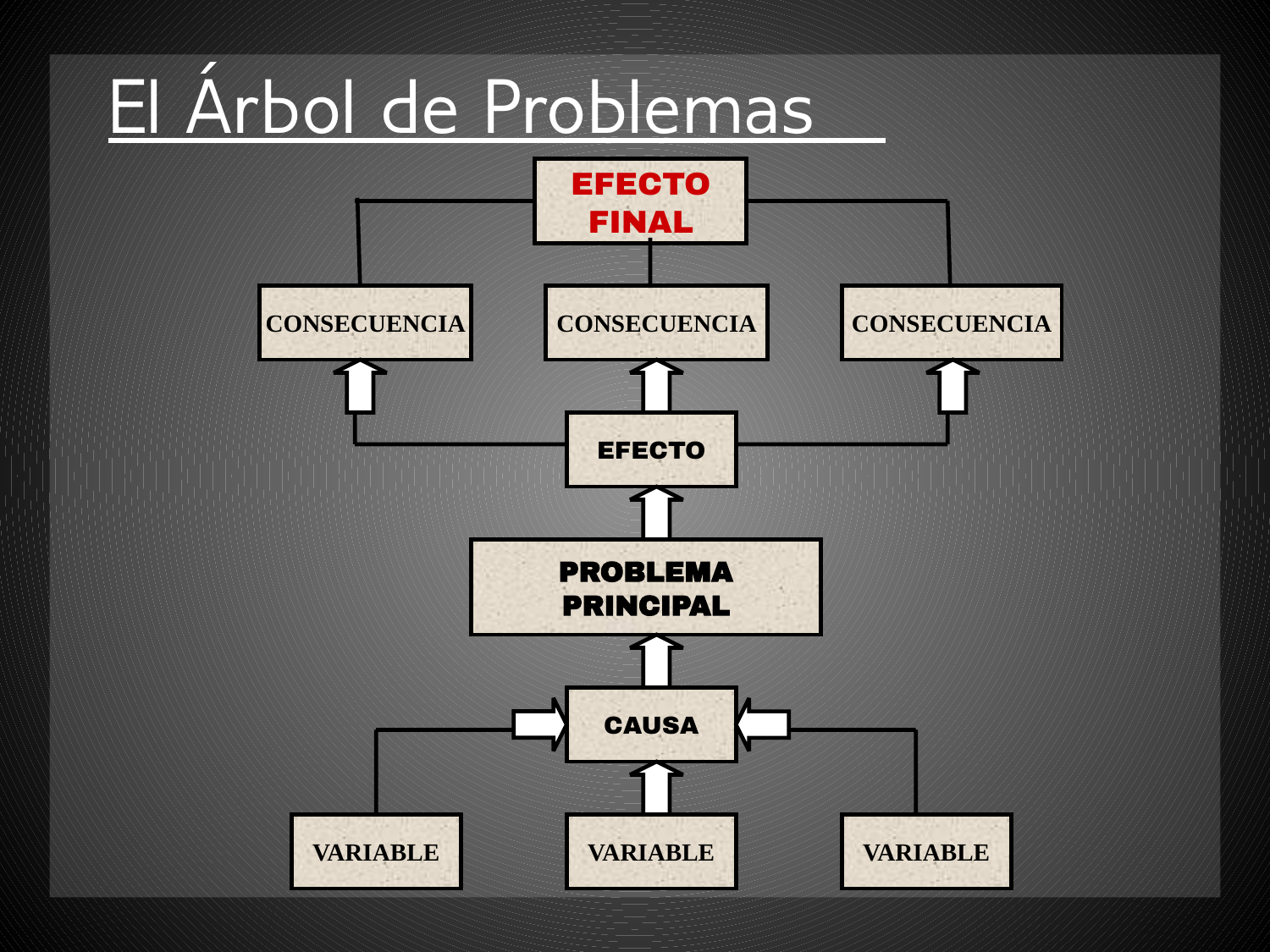

# El Árbol de Problemas

EFECTO
FINAL

CONSECUENCIA
CONSECUENCIA
CONSECUENCIA

EFECTO

PROBLEMA
PRINCIPAL

CAUSA

VARIABLE
VARIABLE
VARIABLE